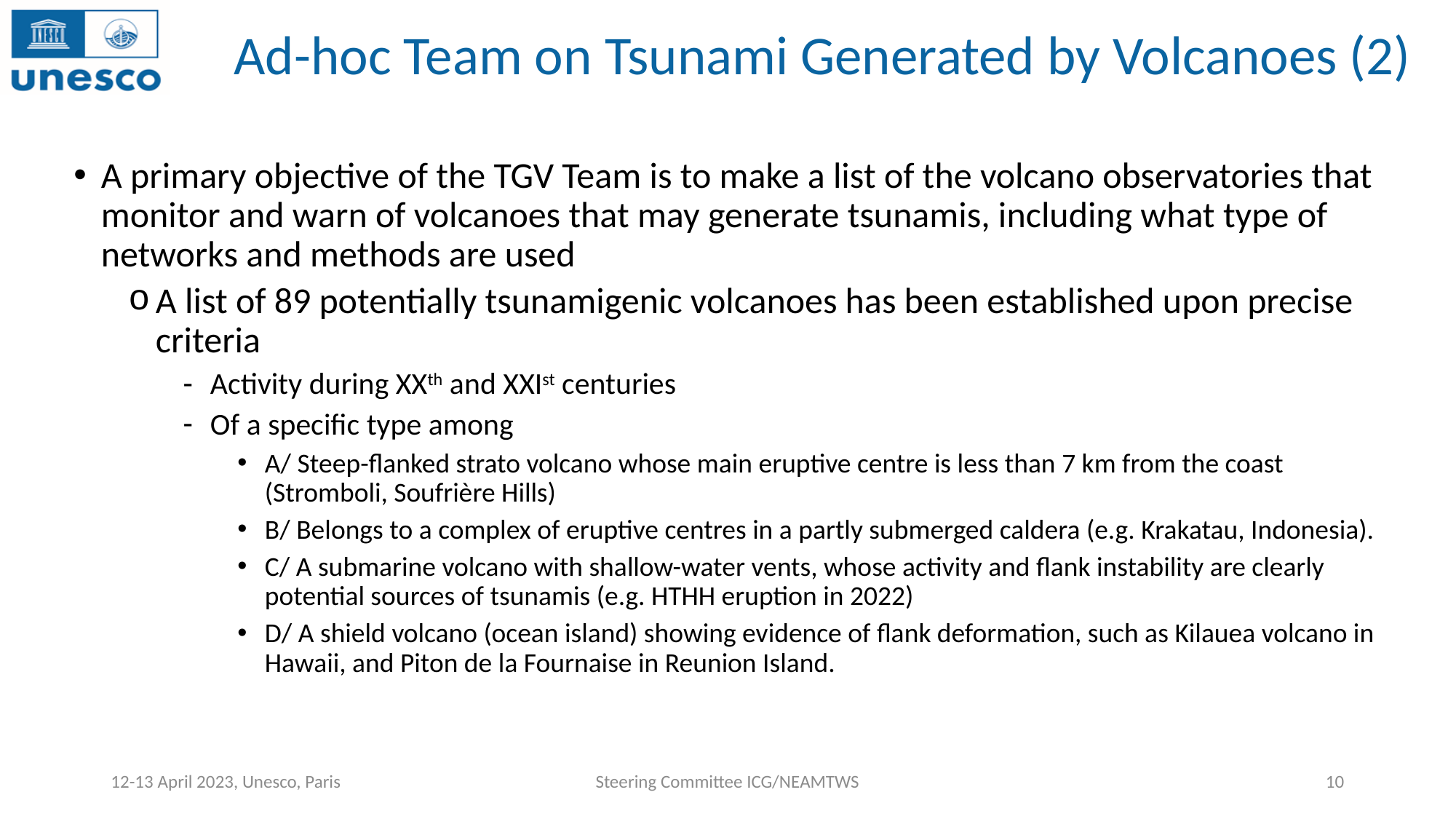

# Ad-hoc Team on Tsunami Generated by Volcanoes (2)
A primary objective of the TGV Team is to make a list of the volcano observatories that monitor and warn of volcanoes that may generate tsunamis, including what type of networks and methods are used
A list of 89 potentially tsunamigenic volcanoes has been established upon precise criteria
Activity during XXth and XXIst centuries
Of a specific type among
A/ Steep-flanked strato volcano whose main eruptive centre is less than 7 km from the coast (Stromboli, Soufrière Hills)
B/ Belongs to a complex of eruptive centres in a partly submerged caldera (e.g. Krakatau, Indonesia).
C/ A submarine volcano with shallow-water vents, whose activity and flank instability are clearly potential sources of tsunamis (e.g. HTHH eruption in 2022)
D/ A shield volcano (ocean island) showing evidence of flank deformation, such as Kilauea volcano in Hawaii, and Piton de la Fournaise in Reunion Island.
12-13 April 2023, Unesco, Paris
Steering Committee ICG/NEAMTWS
10